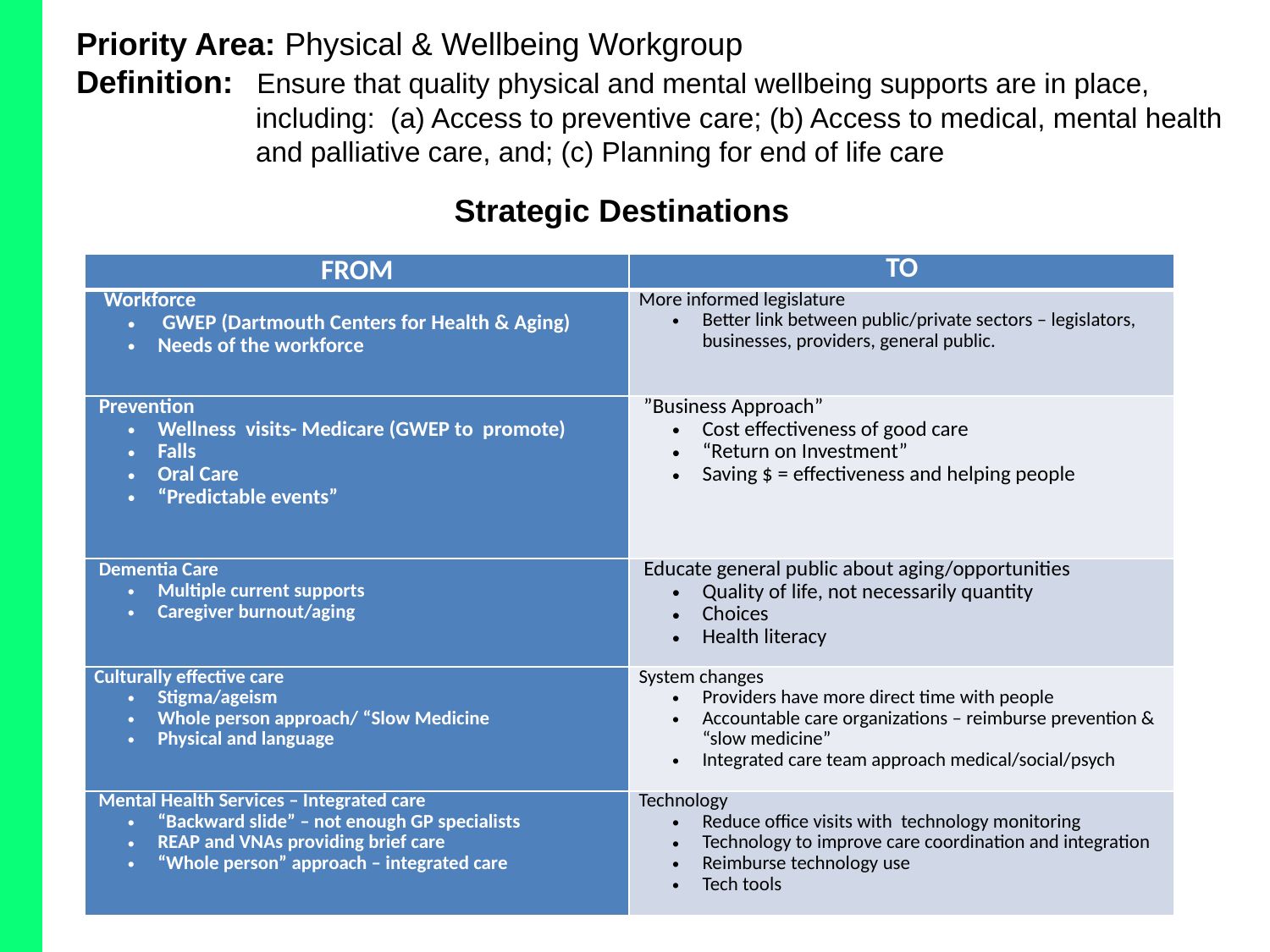

# Priority Area: Physical & Wellbeing Workgroup Definition:   Ensure that quality physical and mental wellbeing supports are in place, including:  (a) Access to preventive care; (b) Access to medical, mental health and palliative care, and; (c) Planning for end of life care ­­­­­­­­­­­­­­­­­­­­­­­­
Strategic Destinations
| FROM | TO |
| --- | --- |
| Workforce GWEP (Dartmouth Centers for Health & Aging) Needs of the workforce | More informed legislature Better link between public/private sectors – legislators, businesses, providers, general public. |
| Prevention Wellness visits- Medicare (GWEP to promote) Falls Oral Care “Predictable events” | ”Business Approach” Cost effectiveness of good care “Return on Investment” Saving $ = effectiveness and helping people |
| Dementia Care Multiple current supports Caregiver burnout/aging | Educate general public about aging/opportunities Quality of life, not necessarily quantity Choices Health literacy |
| Culturally effective care Stigma/ageism Whole person approach/ “Slow Medicine Physical and language | System changes Providers have more direct time with people Accountable care organizations – reimburse prevention & “slow medicine” Integrated care team approach medical/social/psych |
| Mental Health Services – Integrated care “Backward slide” – not enough GP specialists REAP and VNAs providing brief care “Whole person” approach – integrated care | Technology Reduce office visits with technology monitoring Technology to improve care coordination and integration Reimburse technology use Tech tools |